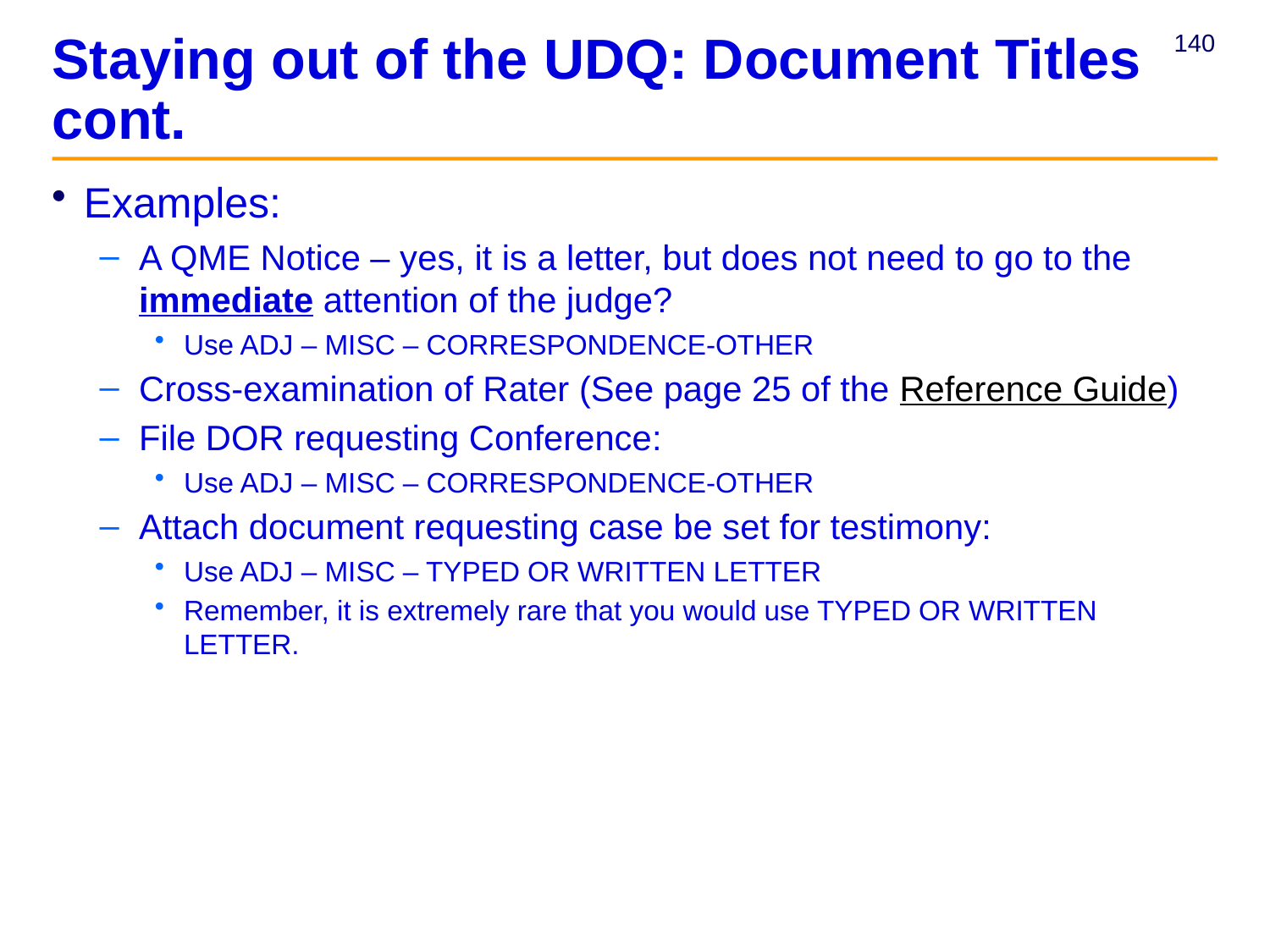

# Staying out of the UDQ: Document Titles cont.
Examples:
A QME Notice – yes, it is a letter, but does not need to go to the immediate attention of the judge?
Use ADJ – MISC – CORRESPONDENCE-OTHER
Cross-examination of Rater (See page 25 of the Reference Guide)
File DOR requesting Conference:
Use ADJ – MISC – CORRESPONDENCE-OTHER
Attach document requesting case be set for testimony:
Use ADJ – MISC – TYPED OR WRITTEN LETTER
Remember, it is extremely rare that you would use TYPED OR WRITTEN LETTER.